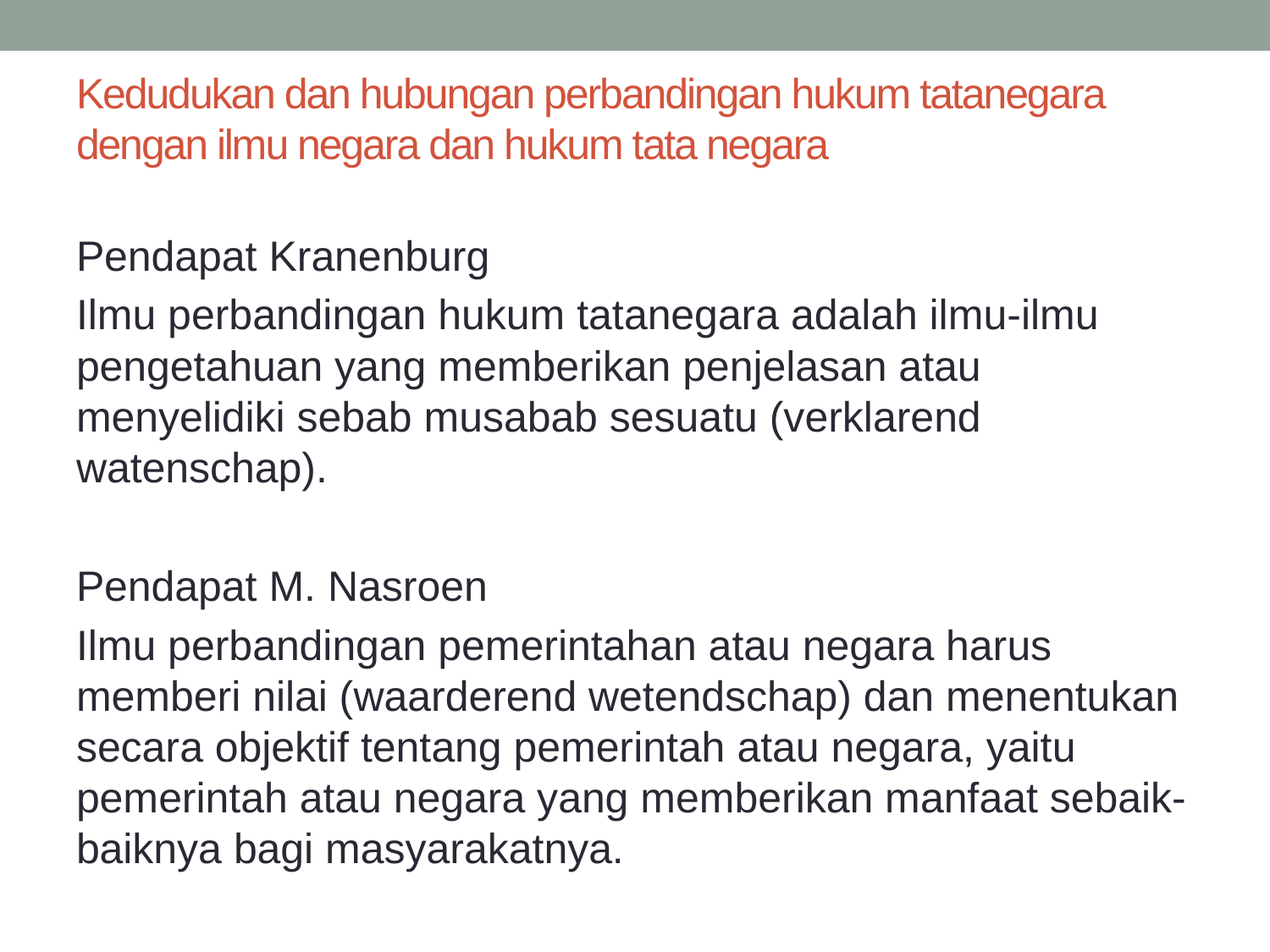

# Kedudukan dan hubungan perbandingan hukum tatanegara dengan ilmu negara dan hukum tata negara
Pendapat Kranenburg
Ilmu perbandingan hukum tatanegara adalah ilmu-ilmu pengetahuan yang memberikan penjelasan atau menyelidiki sebab musabab sesuatu (verklarend watenschap).

Pendapat M. Nasroen
Ilmu perbandingan pemerintahan atau negara harus memberi nilai (waarderend wetendschap) dan menentukan secara objektif tentang pemerintah atau negara, yaitu pemerintah atau negara yang memberikan manfaat sebaik-baiknya bagi masyarakatnya.